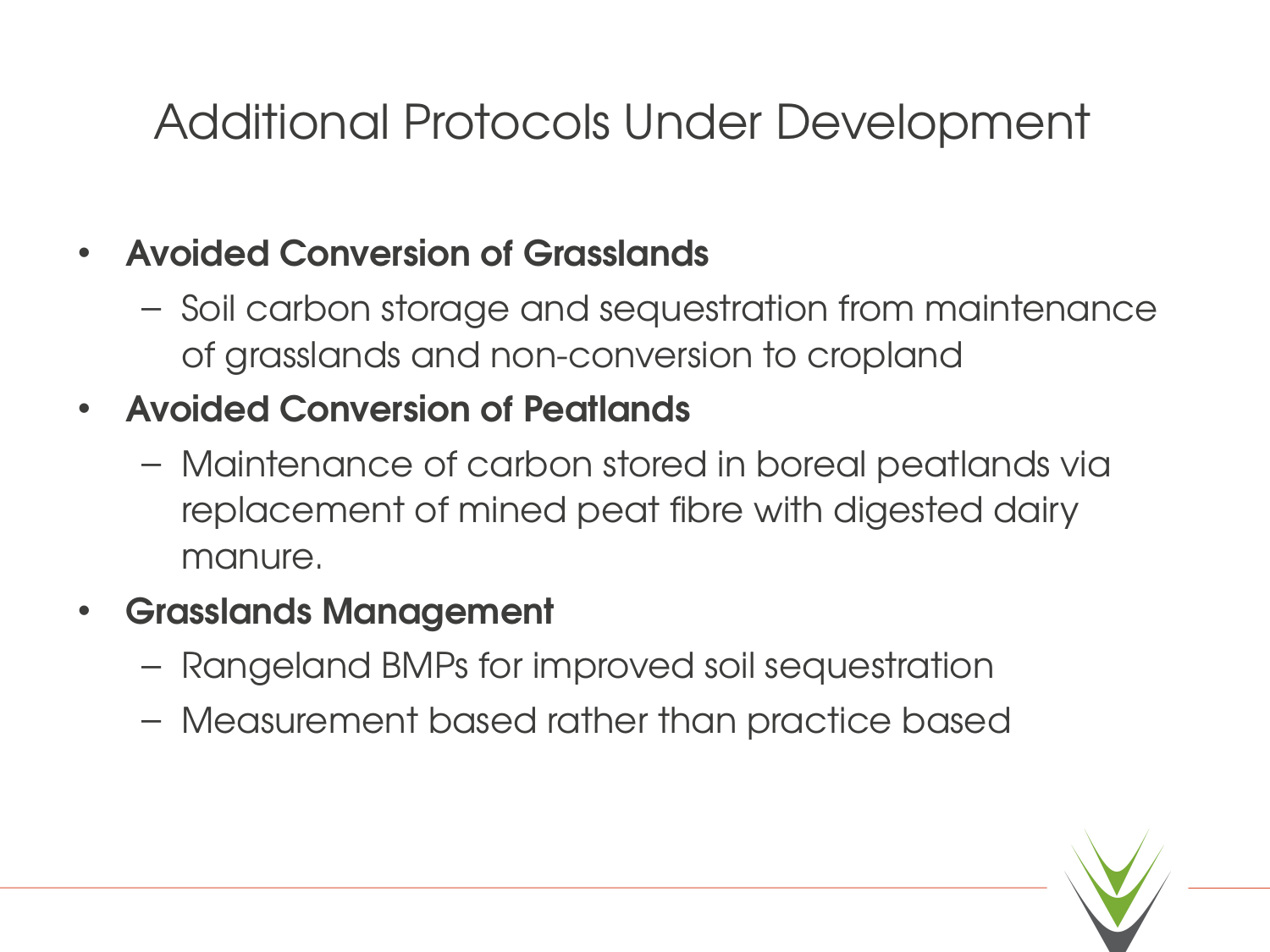

# Additional Protocols Under Development
Avoided Conversion of Grasslands
Soil carbon storage and sequestration from maintenance of grasslands and non-conversion to cropland
Avoided Conversion of Peatlands
Maintenance of carbon stored in boreal peatlands via replacement of mined peat fibre with digested dairy manure.
Grasslands Management
Rangeland BMPs for improved soil sequestration
Measurement based rather than practice based